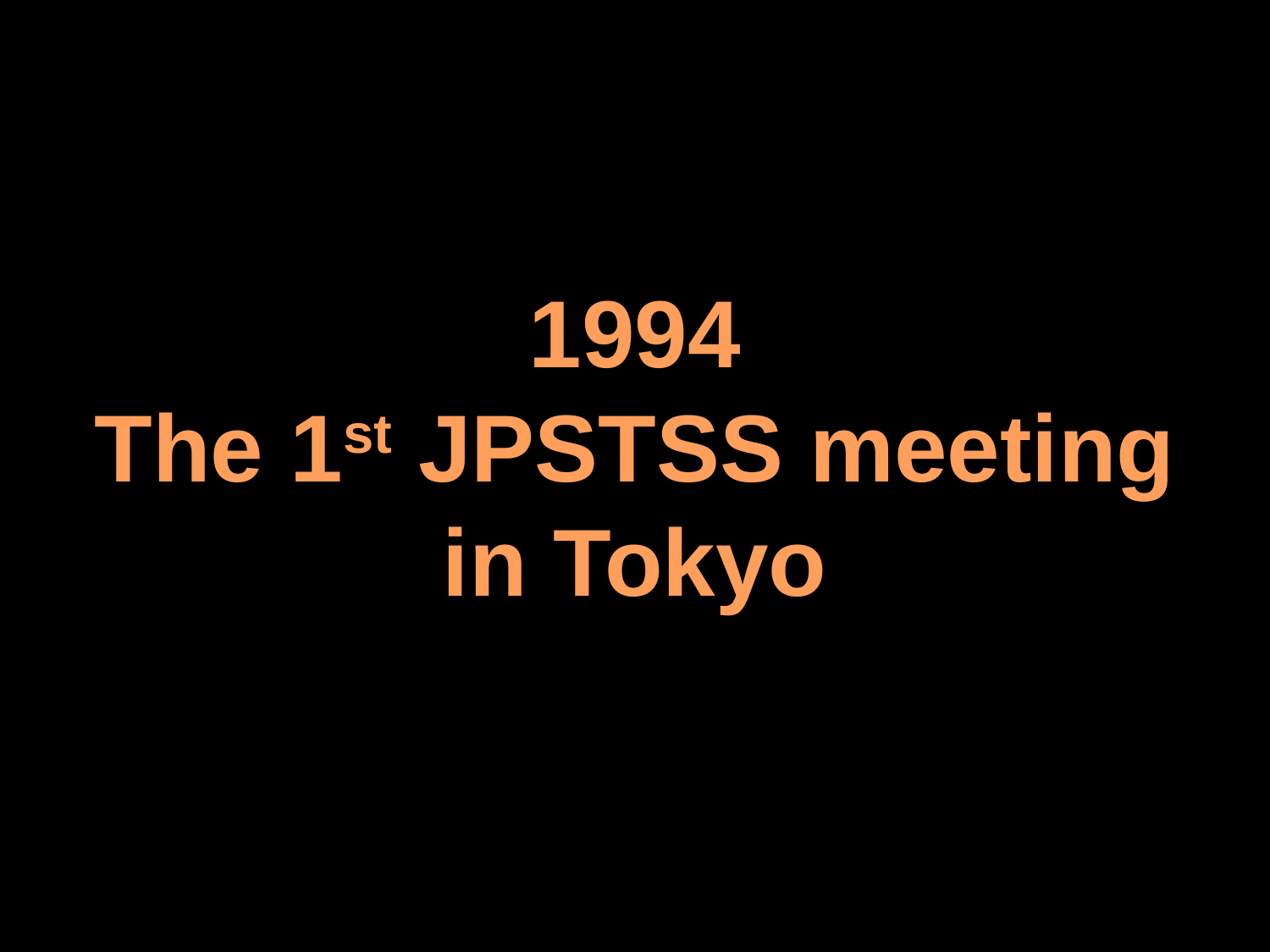

1994
The 1st JPSTSS meeting
in Tokyo